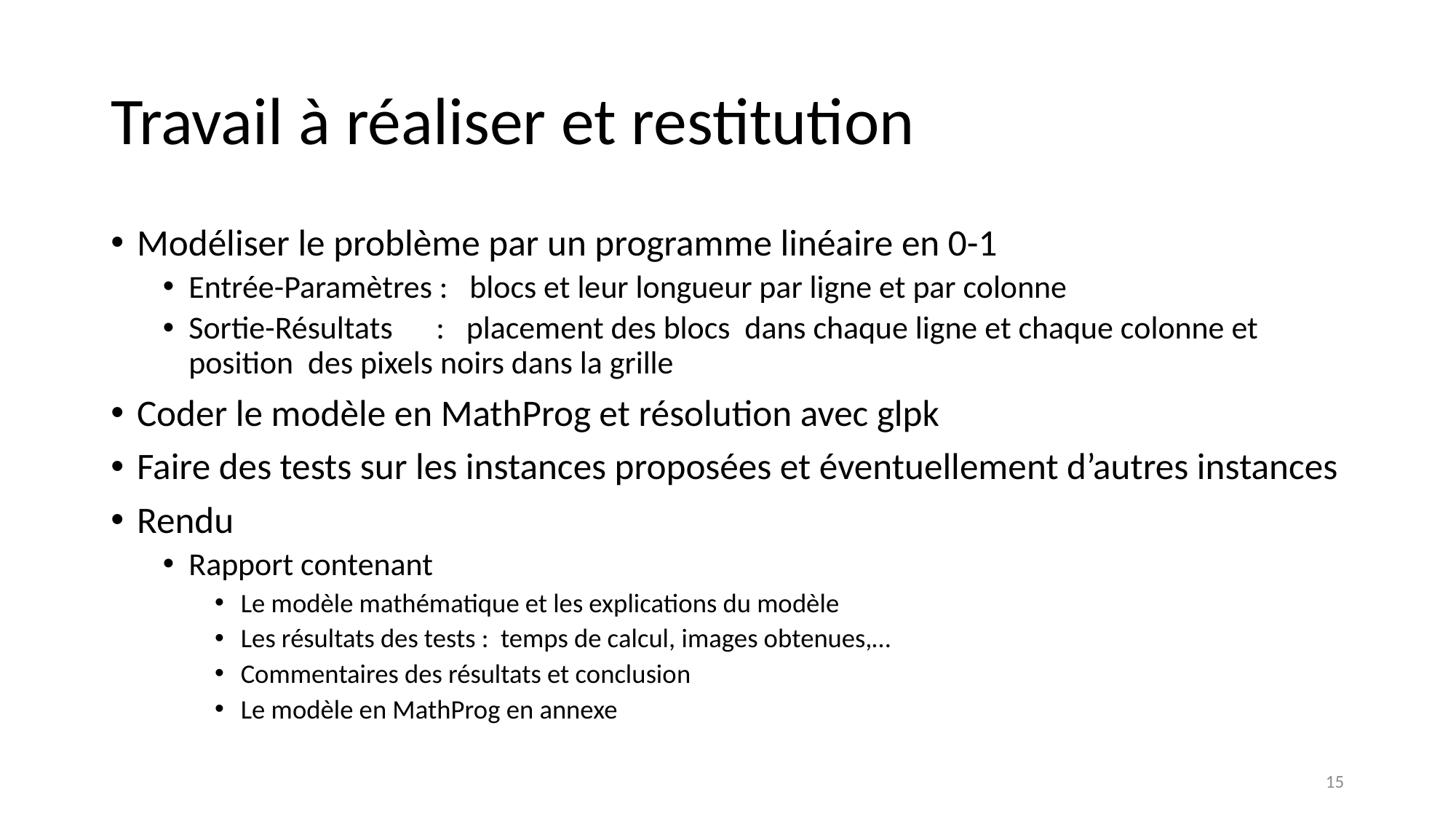

# Travail à réaliser et restitution
Modéliser le problème par un programme linéaire en 0-1
Entrée-Paramètres :   blocs et leur longueur par ligne et par colonne
Sortie-Résultats      :   placement des blocs  dans chaque ligne et chaque colonne et position  des pixels noirs dans la grille
Coder le modèle en MathProg et résolution avec glpk
Faire des tests sur les instances proposées et éventuellement d’autres instances
Rendu
Rapport contenant
Le modèle mathématique et les explications du modèle
Les résultats des tests :  temps de calcul, images obtenues,…
Commentaires des résultats et conclusion
Le modèle en MathProg en annexe

15